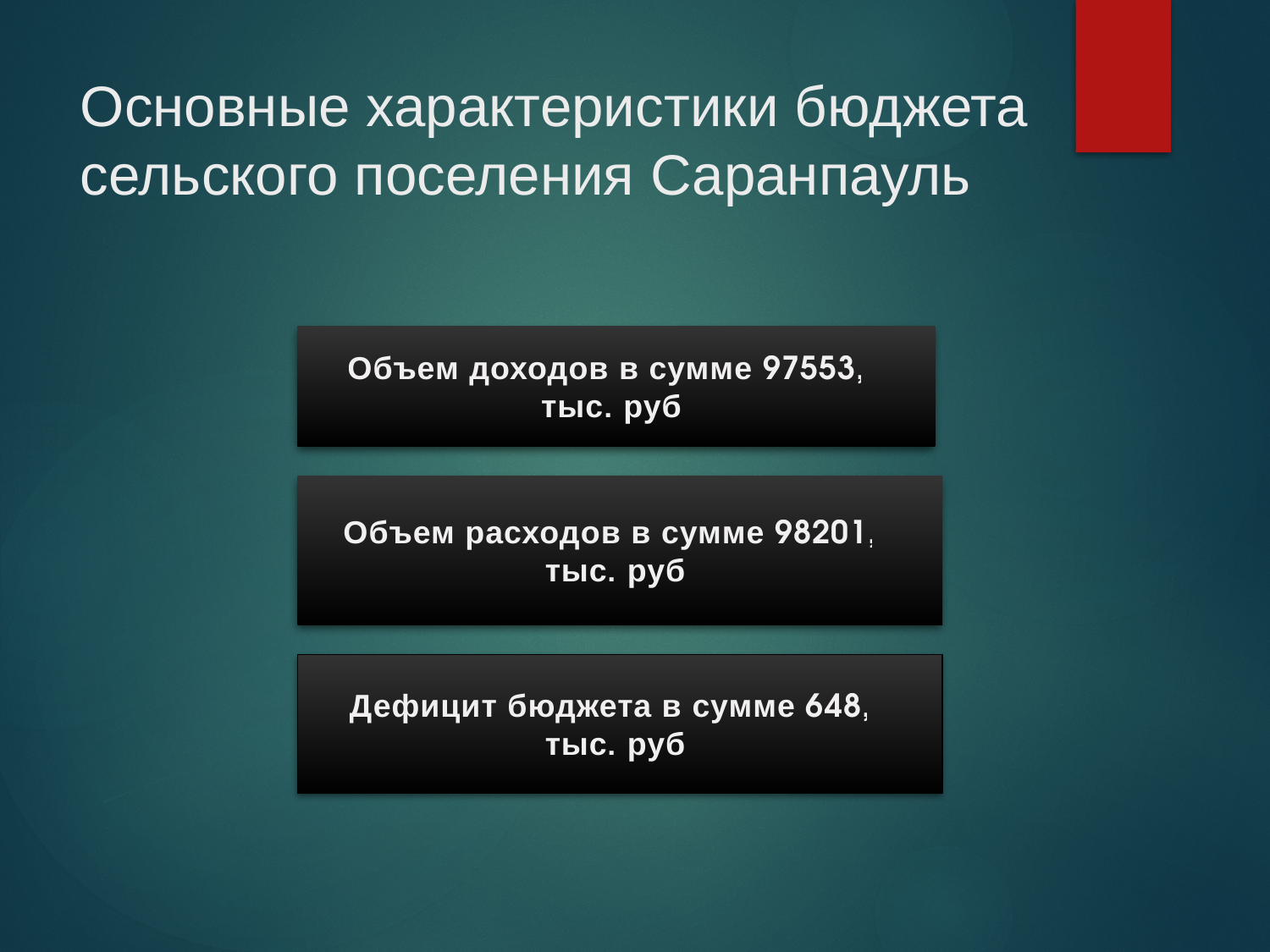

# Основные характеристики бюджета сельского поселения Саранпауль
Объем доходов в сумме 97553,8 тыс. руб.
Объем расходов в сумме 98201,8 тыс. руб.
Дефицит бюджета в сумме 648,0 тыс. руб.